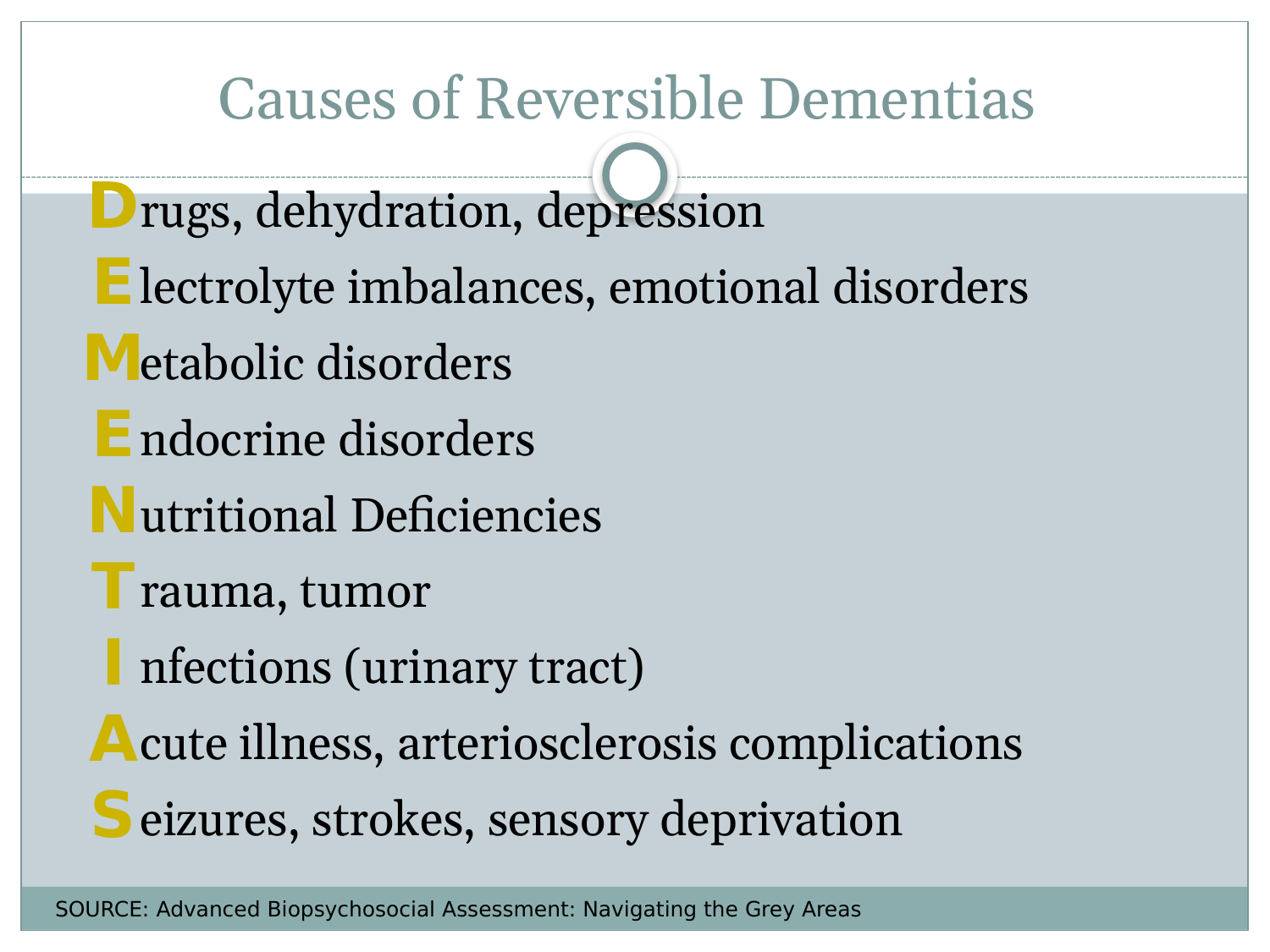

# Causes of Reversible Dementias
D
E
M
E
N
T
I
A
S
rugs, dehydration, depression
lectrolyte imbalances, emotional disorders
etabolic disorders
ndocrine disorders
utritional Deficiencies
rauma, tumor
nfections (urinary tract)
cute illness, arteriosclerosis complications
eizures, strokes, sensory deprivation

SOURCE: Advanced Biopsychosocial Assessment: Navigating the Grey Areas